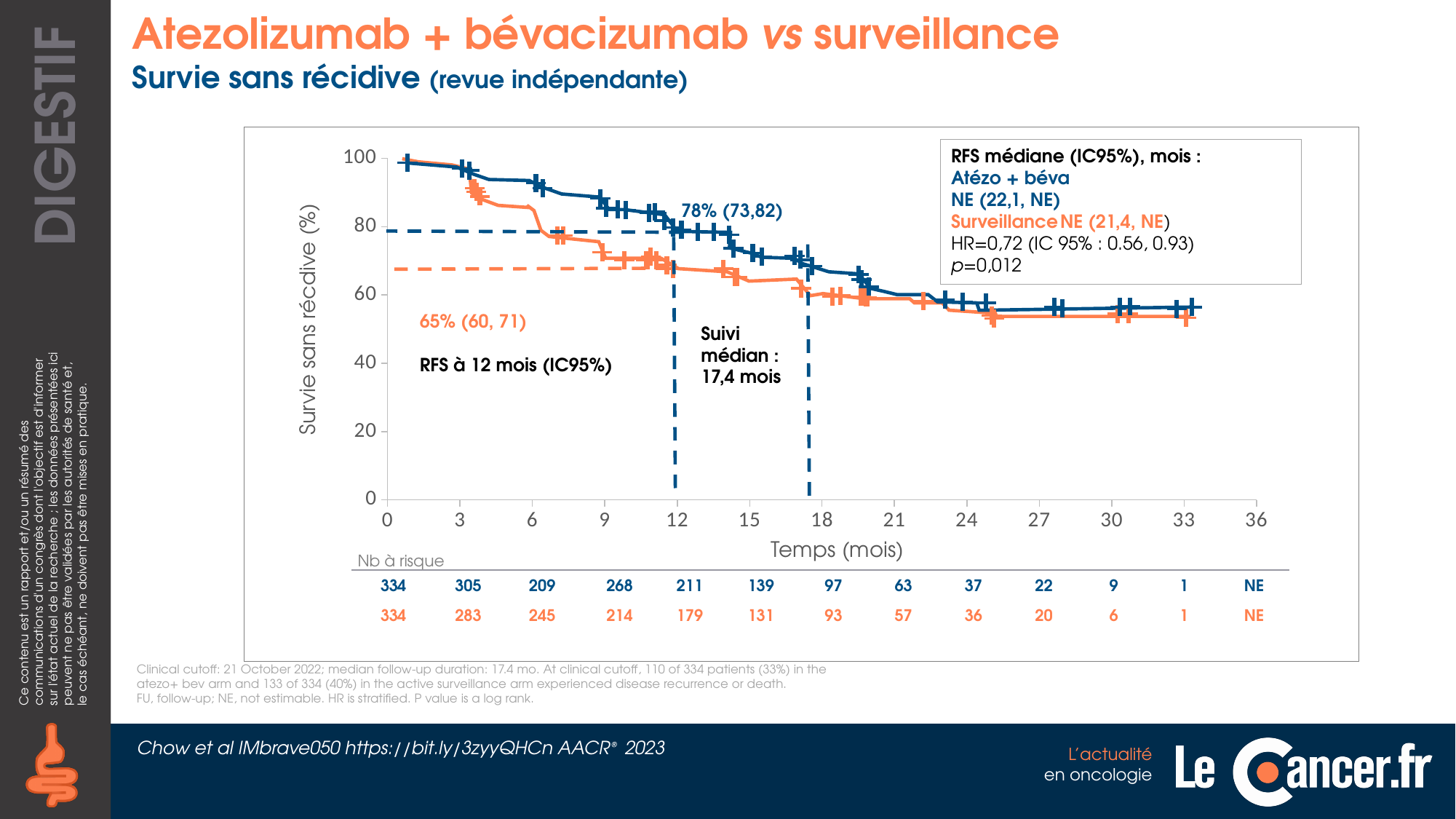

# Atezolizumab + bévacizumab vs surveillance Survie sans récidive (revue indépendante)

RFS médiane (IC95%), mois :
Atézo + béva		NE (22,1, NE)
Surveillance	NE (21,4, NE)
HR=0,72 (IC 95% : 0.56, 0.93)
p=0,012

### Chart

| Category | Y-Values |
|---|---|

78% (73,82)

		   65% (60, 71)

RFS à 12 mois (IC95%)

Suivi médian : 17,4 mois
Temps (mois)
Survie sans récdive (%)
| Nb à risque |  |  |  |  |  |  |  |  |  |  |  |  |
| --- | --- | --- | --- | --- | --- | --- | --- | --- | --- | --- | --- | --- |
| 334 | 305 | 209 | 268 | 211 | 139 | 97 | 63 | 37 | 22 | 9 | 1 | NE |
| 334 | 283 | 245 | 214 | 179 | 131 | 93 | 57 | 36 | 20 | 6 | 1 | NE |
Clinical cutoff: 21 October 2022; median follow-up duration: 17.4 mo. At clinical cutoff, 110 of 334 patients (33%) in the atezo+ bev arm and 133 of 334 (40%) in the active surveillance arm experienced disease recurrence or death.
FU, follow-up; NE, not estimable. HR is stratified. P value is a log rank.
Chow et al IMbrave050 https://bit.ly/3zyyQHCn AACR® 2023